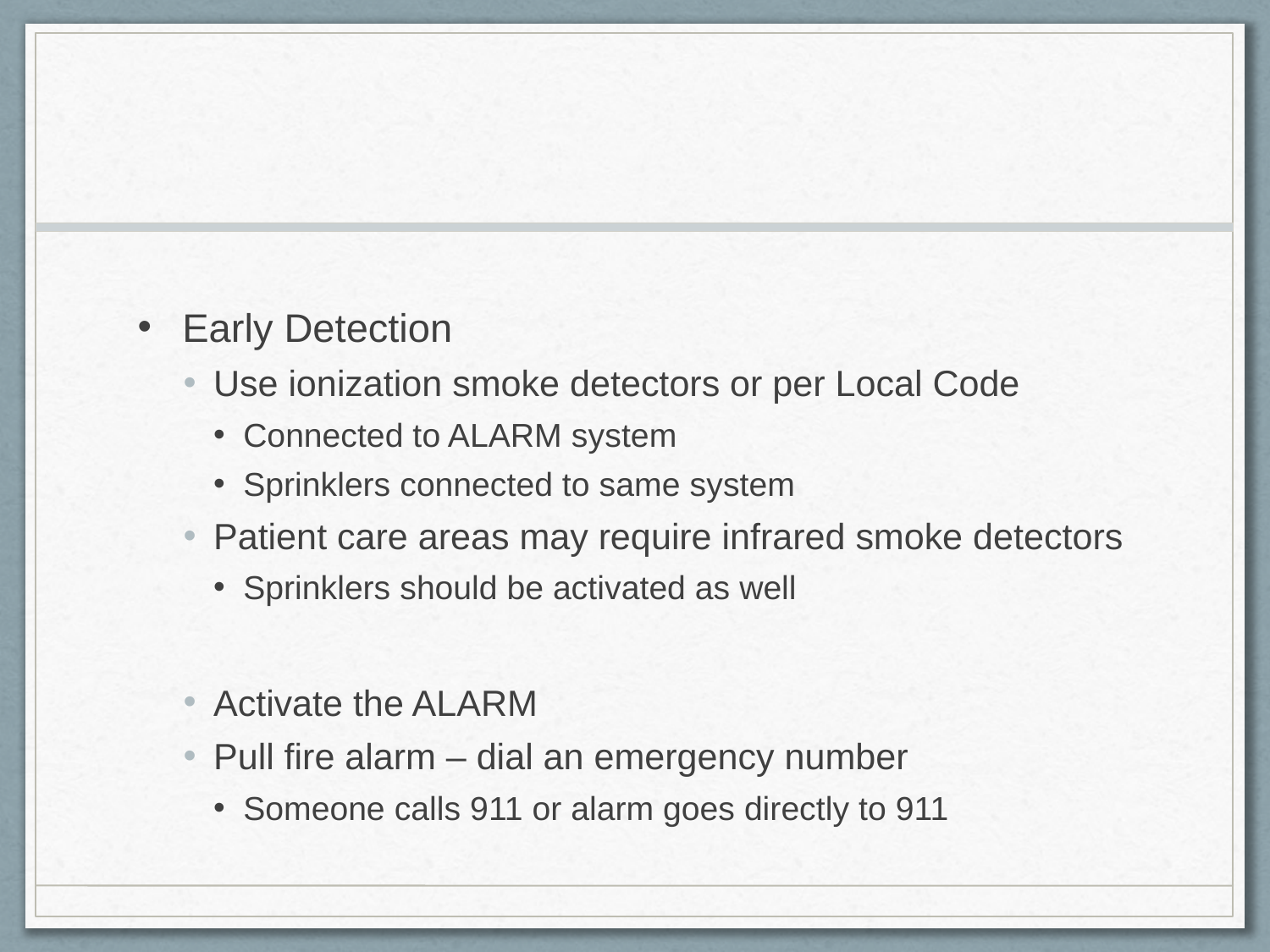

#
Early Detection
Use ionization smoke detectors or per Local Code
Connected to ALARM system
Sprinklers connected to same system
Patient care areas may require infrared smoke detectors
Sprinklers should be activated as well

Activate the ALARM
Pull fire alarm – dial an emergency number
Someone calls 911 or alarm goes directly to 911